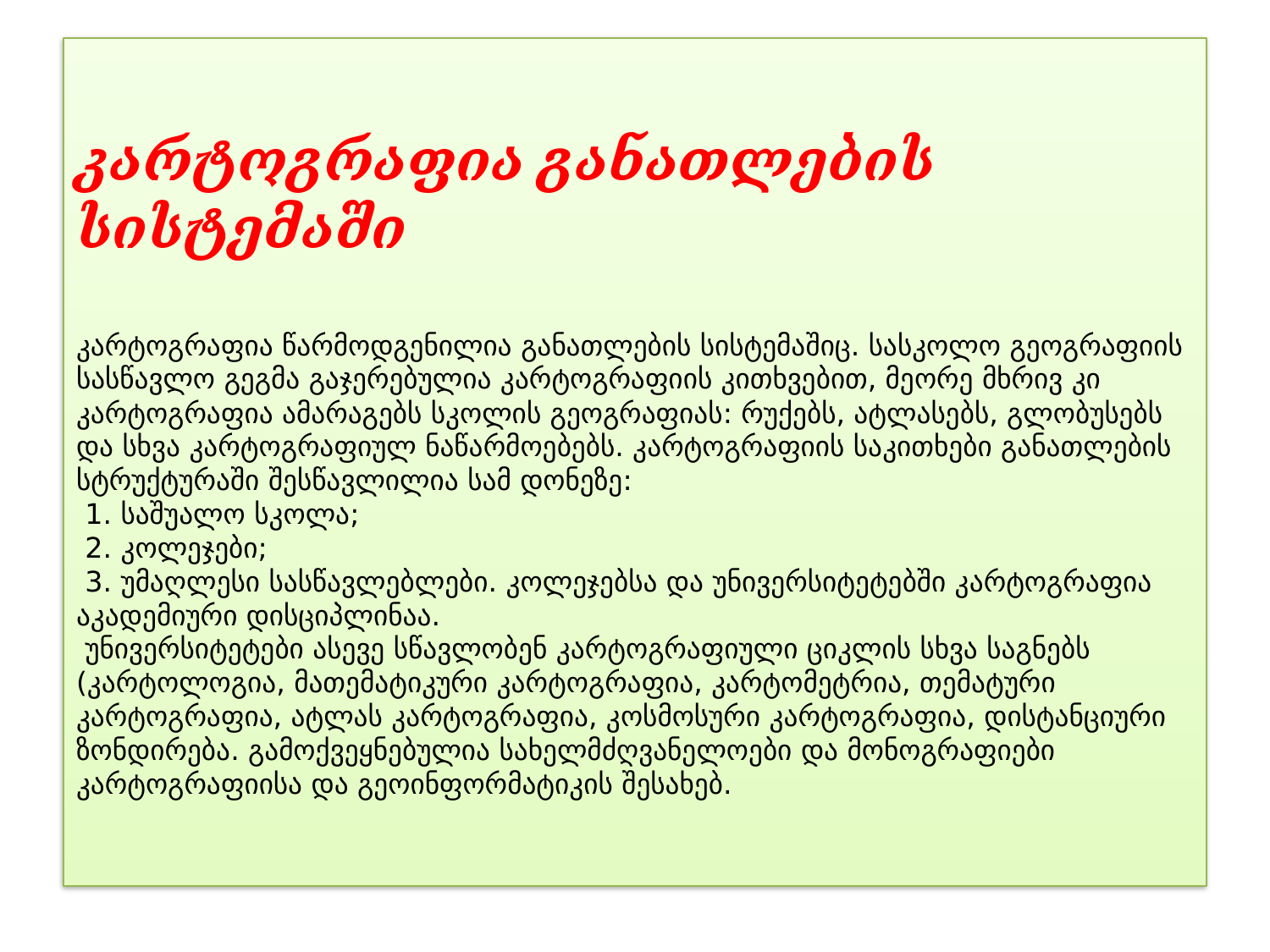

# კარტოგრაფია განათლების სისტემაში კარტოგრაფია წარმოდგენილია განათლების სისტემაშიც. სასკოლო გეოგრაფიის სასწავლო გეგმა გაჯერებულია კარტოგრაფიის კითხვებით, მეორე მხრივ კი კარტოგრაფია ამარაგებს სკოლის გეოგრაფიას: რუქებს, ატლასებს, გლობუსებს და სხვა კარტოგრაფიულ ნაწარმოებებს. კარტოგრაფიის საკითხები განათლების სტრუქტურაში შესწავლილია სამ დონეზე: 1. საშუალო სკოლა; 2. კოლეჯები; 3. უმაღლესი სასწავლებლები. კოლეჯებსა და უნივერსიტეტებში კარტოგრაფია აკადემიური დისციპლინაა. უნივერსიტეტები ასევე სწავლობენ კარტოგრაფიული ციკლის სხვა საგნებს (კარტოლოგია, მათემატიკური კარტოგრაფია, კარტომეტრია, თემატური კარტოგრაფია, ატლას კარტოგრაფია, კოსმოსური კარტოგრაფია, დისტანციური ზონდირება. გამოქვეყნებულია სახელმძღვანელოები და მონოგრაფიები კარტოგრაფიისა და გეოინფორმატიკის შესახებ.